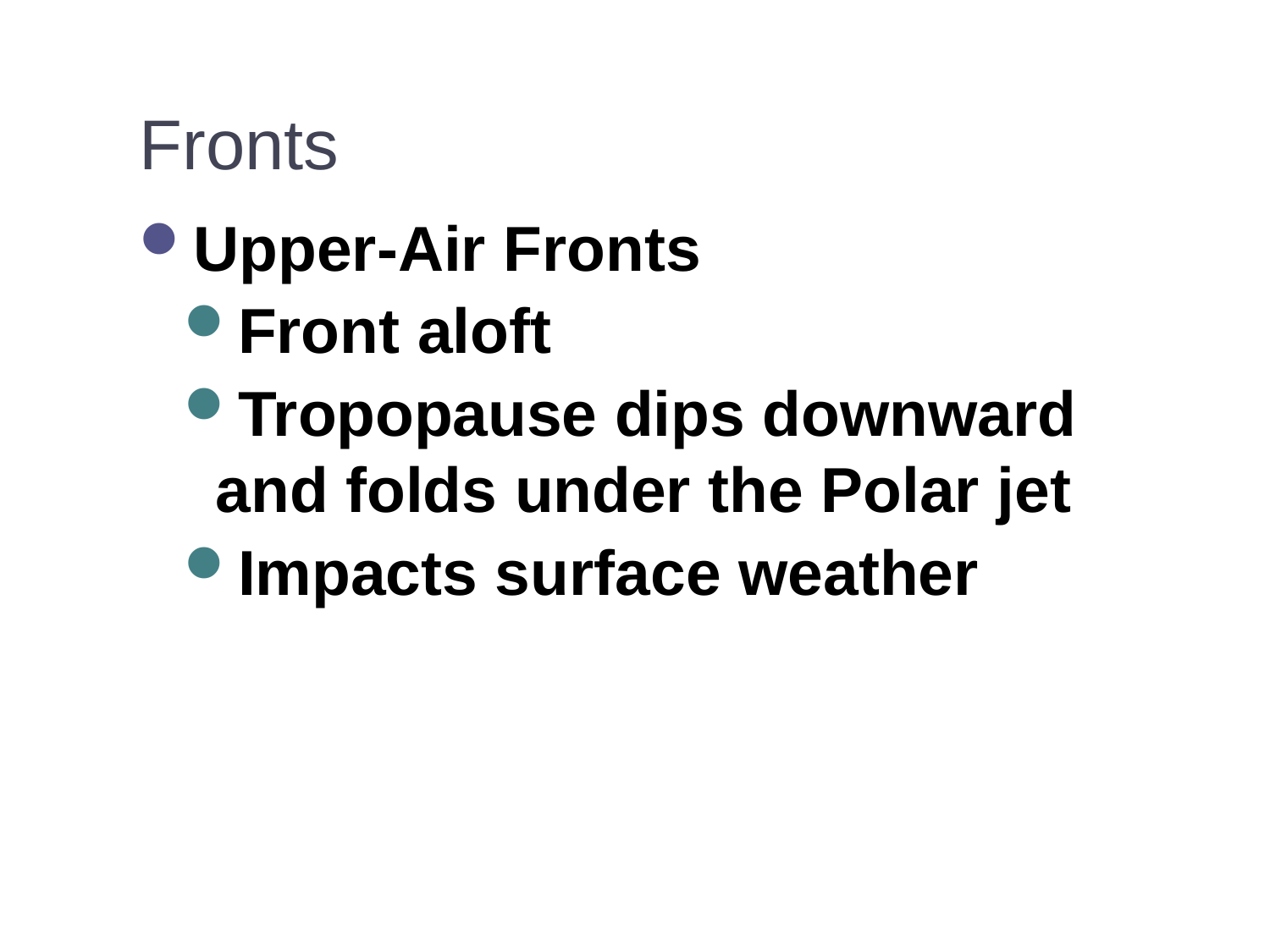

# Fronts
Upper-Air Fronts
Front aloft
Tropopause dips downward and folds under the Polar jet
Impacts surface weather